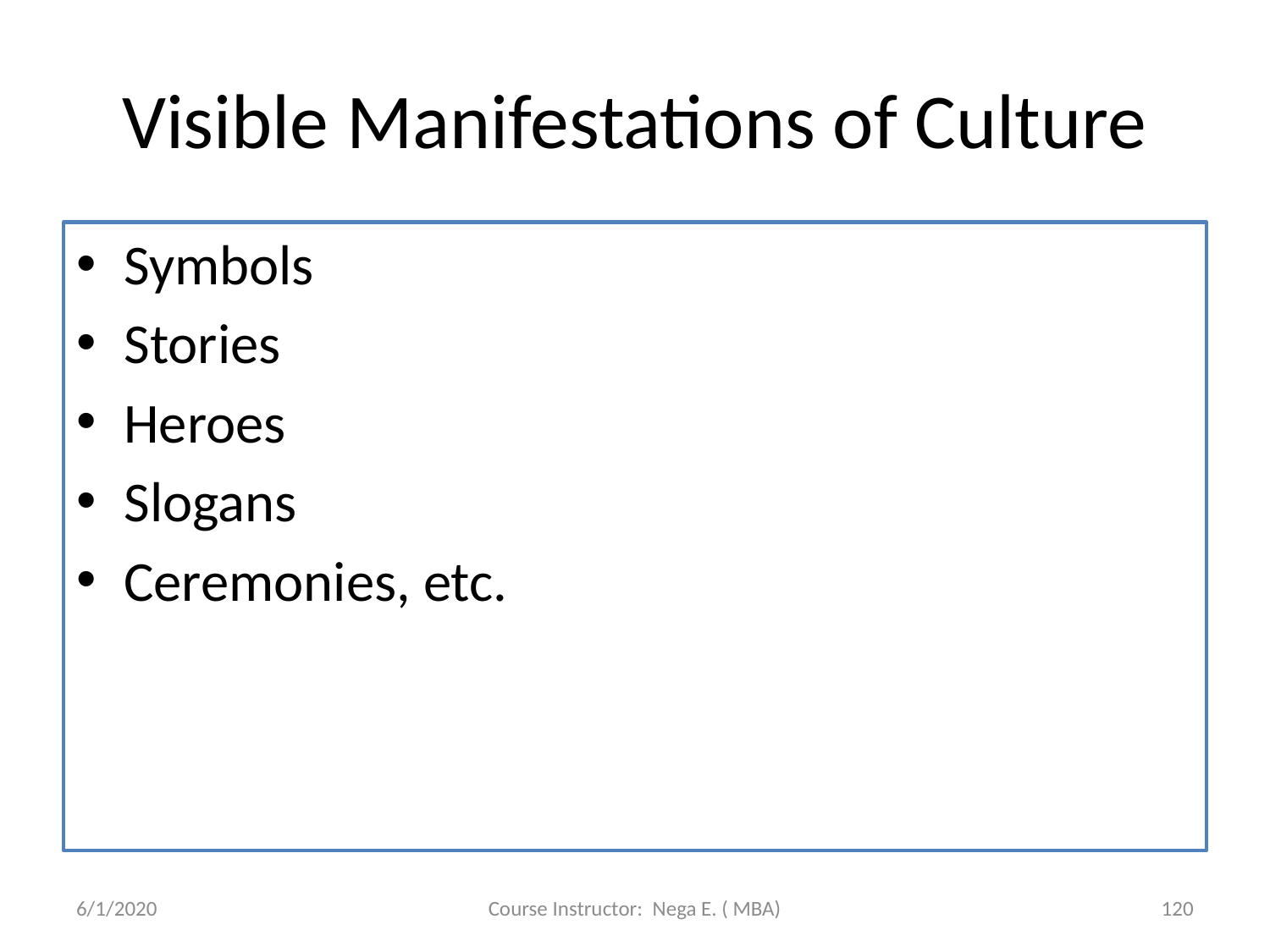

# Visible Manifestations of Culture
Symbols
Stories
Heroes
Slogans
Ceremonies, etc.

6/1/2020
Course Instructor:  Nega E. ( MBA)
120